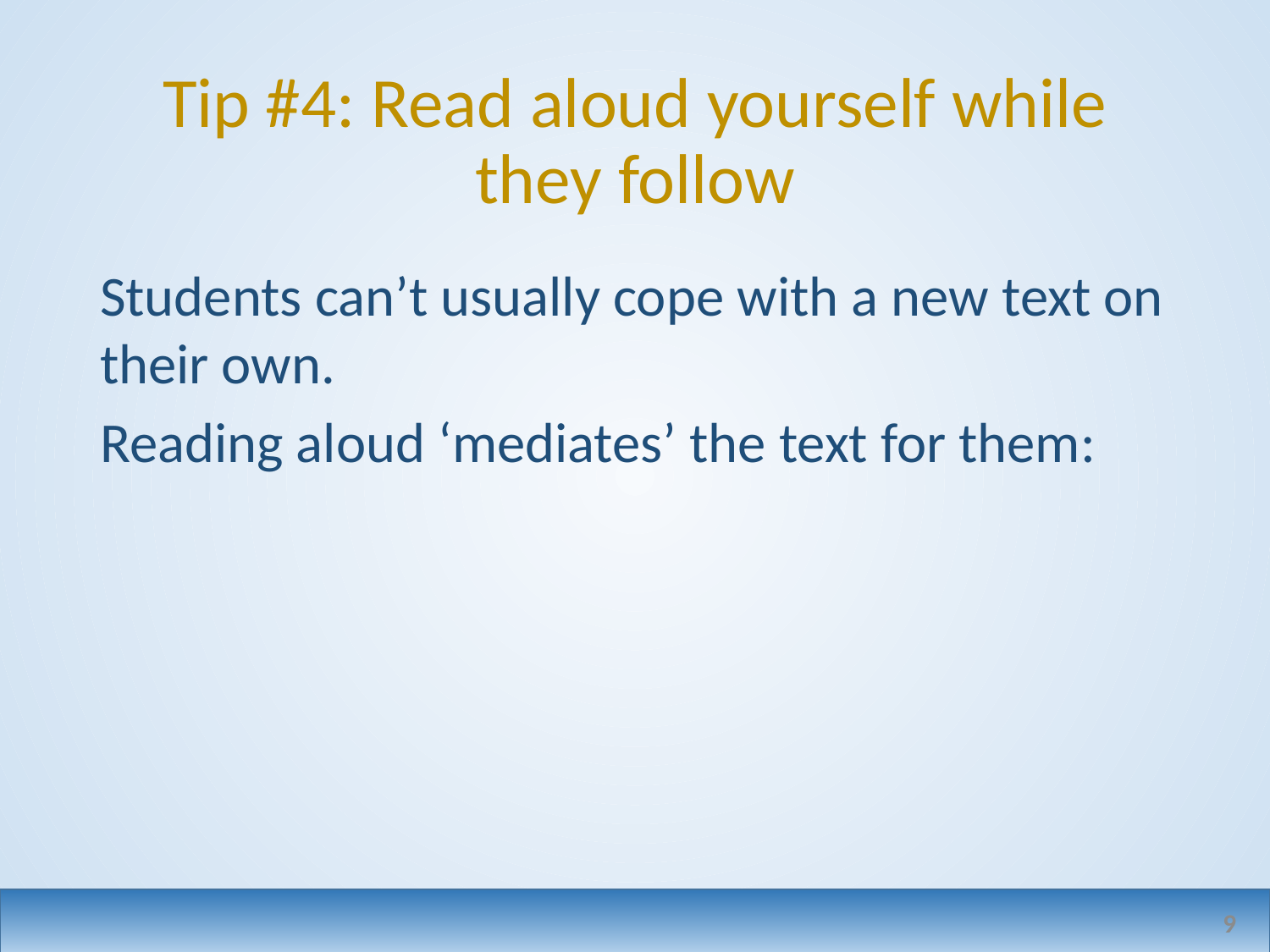

# Tip #4: Read aloud yourself while they follow
Students can’t usually cope with a new text on their own.
Reading aloud ‘mediates’ the text for them:

9